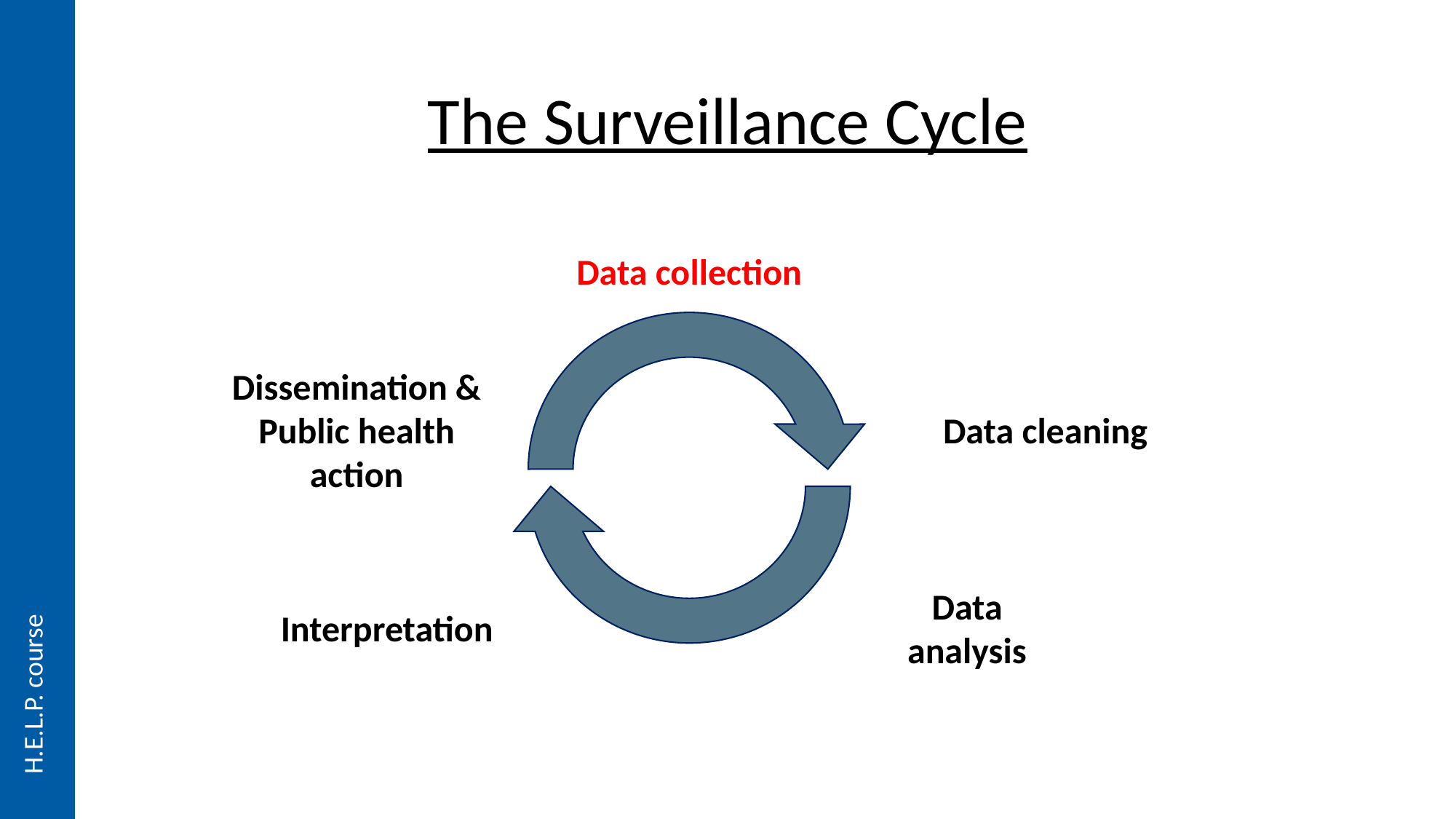

# The Surveillance Cycle
Data collection

Dissemination & Public health action
Data cleaning
Data analysis
Interpretation
H.E.L.P. course